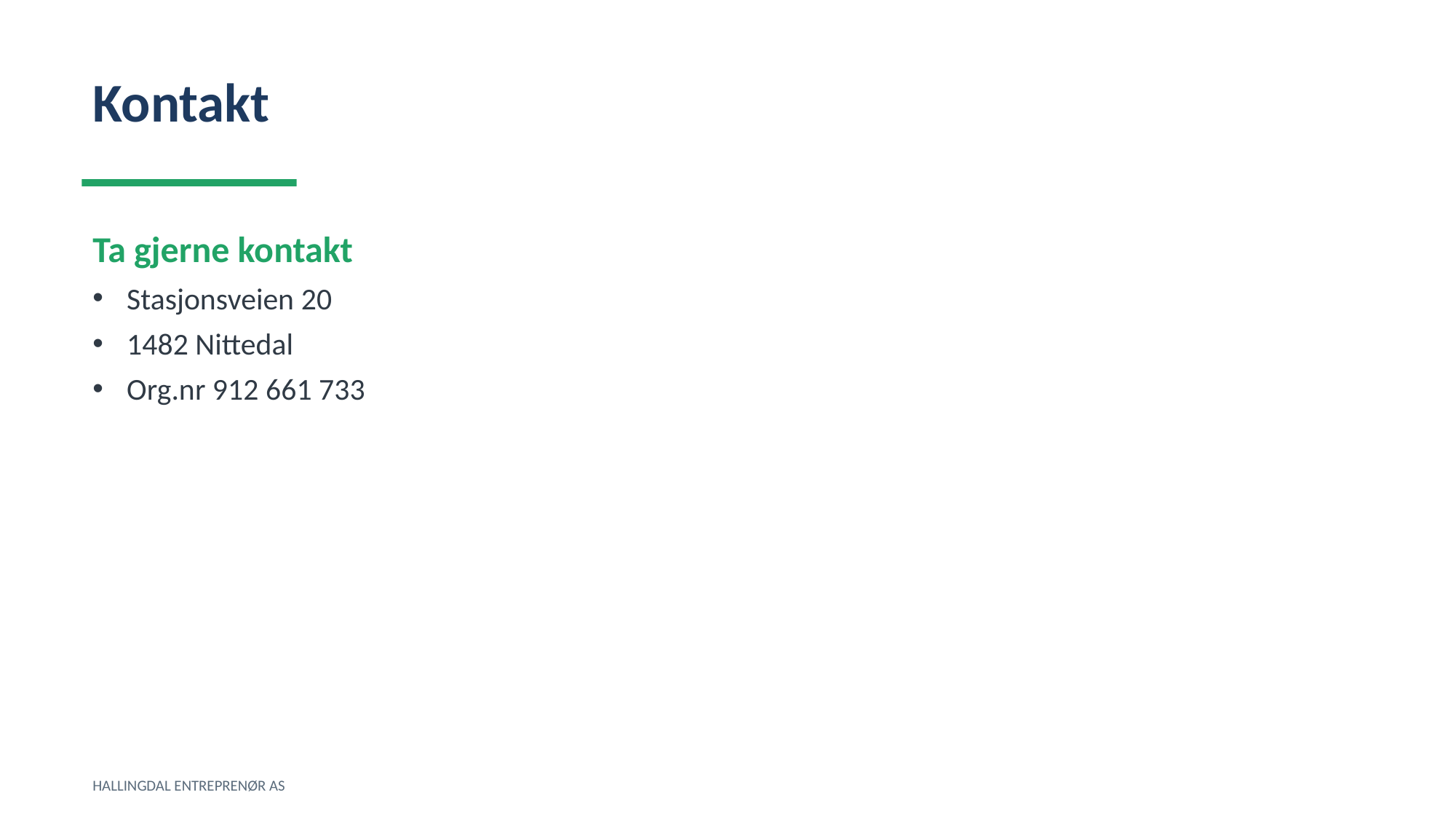

Kontakt

Ta gjerne kontakt
Stasjonsveien 20
1482 Nittedal
Org.nr 912 661 733
HALLINGDAL ENTREPRENØR AS